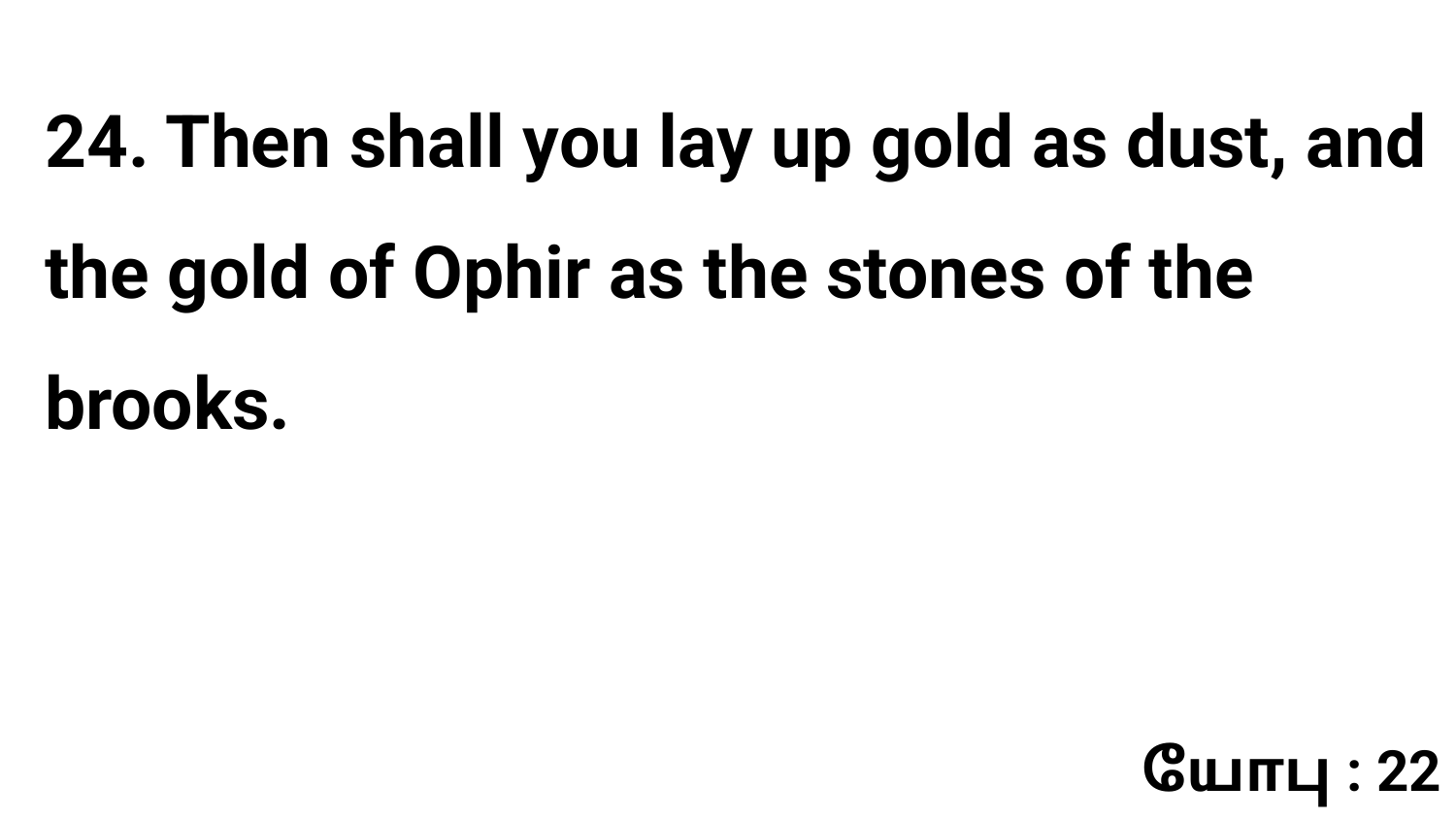

24. Then shall you lay up gold as dust, and the gold of Ophir as the stones of the brooks.
யோபு : 22